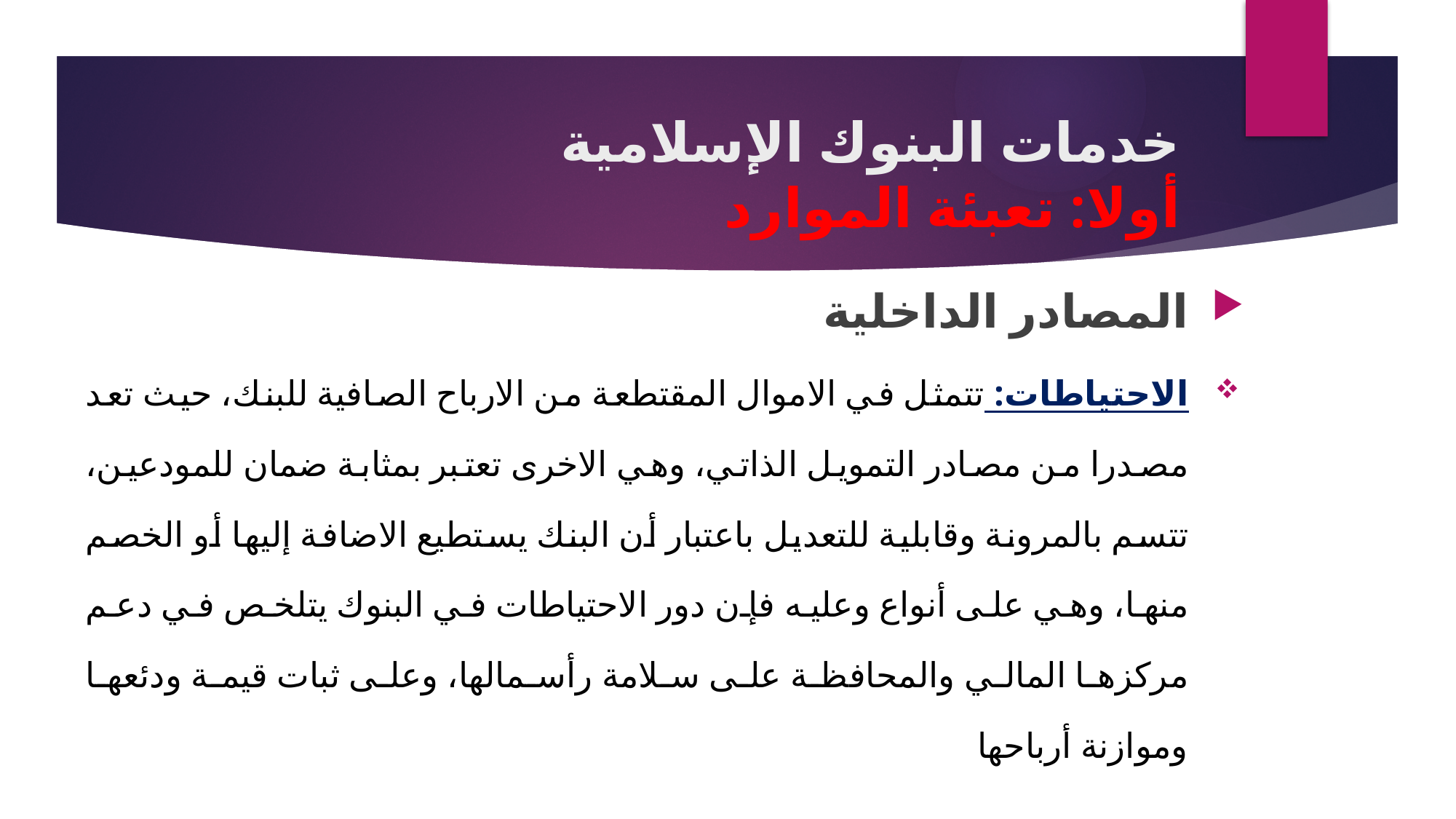

# خدمات البنوك الإسلامية أولا: تعبئة الموارد
المصادر الداخلية
الاحتياطات: تتمثل في الاموال المقتطعة من الارباح الصافية للبنك، حيث تعد مصدرا من مصادر التمويل الذاتي، وهي الاخرى تعتبر بمثابة ضمان للمودعين، تتسم بالمرونة وقابلية للتعديل باعتبار أن البنك يستطيع الاضافة إليها أو الخصم منها، وهي على أنواع وعليه فإن دور الاحتياطات في البنوك يتلخص في دعم مركزها المالي والمحافظة على سلامة رأسمالها، وعلى ثبات قيمة ودئعها وموازنة أرباحها